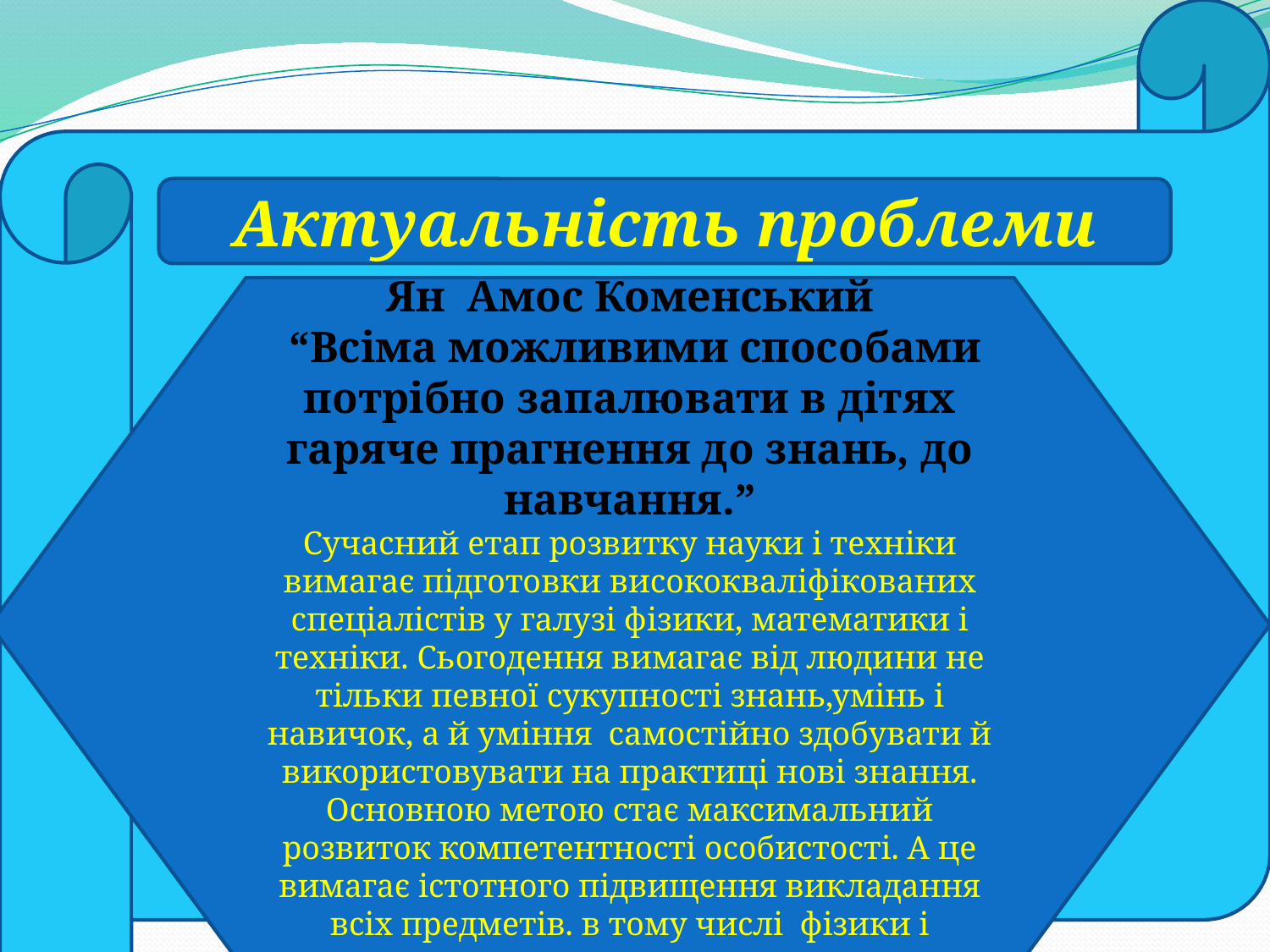

знань
Актуальність проблеми
Ян  Амос Коменський
 “Всіма можливими способами потрібно запалювати в дітях гаряче прагнення до знань, до навчання.”
Сучасний етап розвитку науки і техніки вимагає підготовки висококваліфікованих спеціалістів у галузі фізики, математики і техніки. Сьогодення вимагає від людини не тільки певної сукупності знань,умінь і навичок, а й уміння  самостійно здобувати й використовувати на практиці нові знання. Основною метою стає максимальний розвиток компетентності особистості. А це вимагає істотного підвищення викладання всіх предметів. в тому числі  фізики і математики.